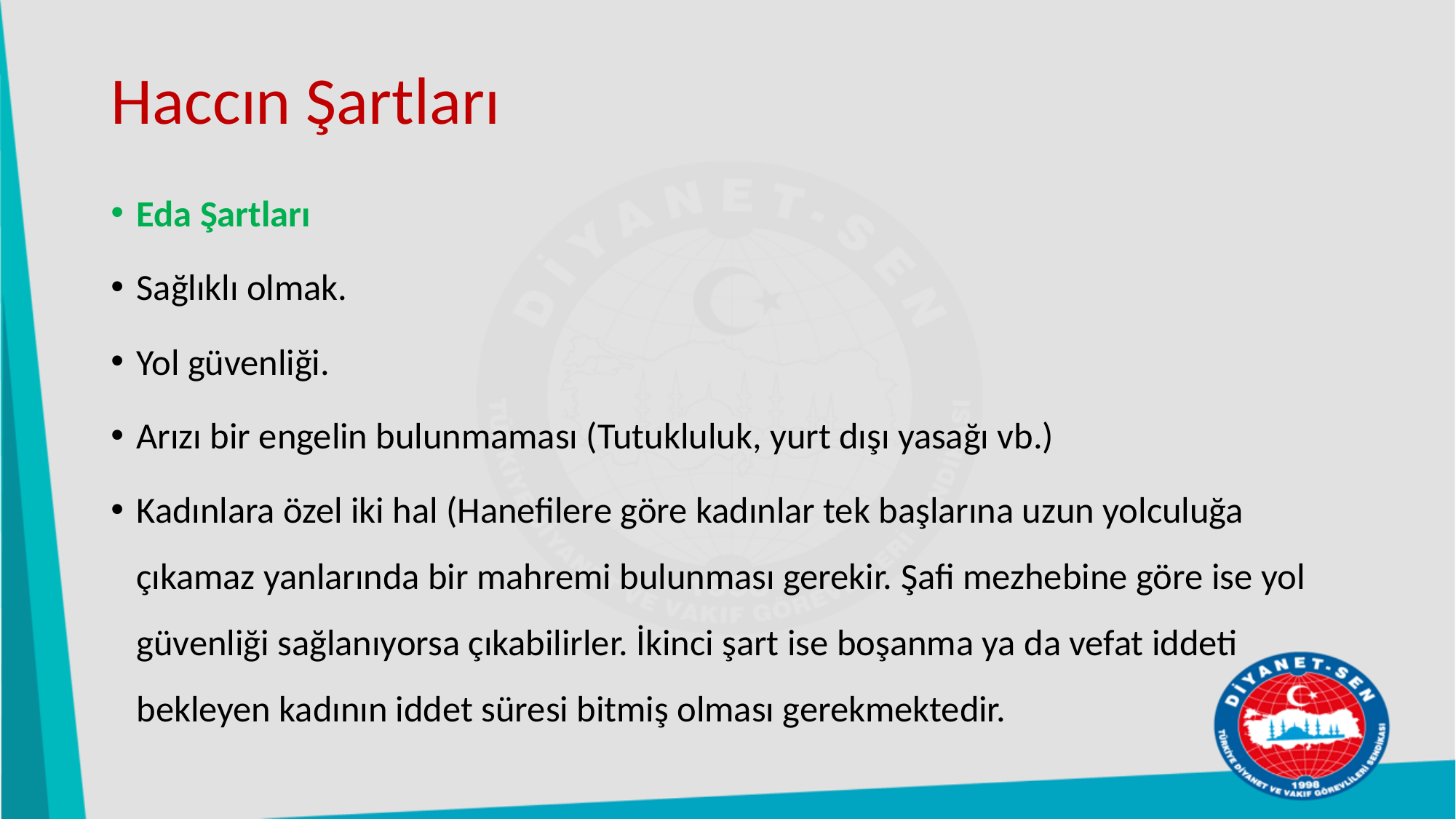

# Haccın Şartları
Eda Şartları
Sağlıklı olmak.
Yol güvenliği.
Arızı bir engelin bulunmaması (Tutukluluk, yurt dışı yasağı vb.)
Kadınlara özel iki hal (Hanefilere göre kadınlar tek başlarına uzun yolculuğa çıkamaz yanlarında bir mahremi bulunması gerekir. Şafi mezhebine göre ise yol güvenliği sağlanıyorsa çıkabilirler. İkinci şart ise boşanma ya da vefat iddeti bekleyen kadının iddet süresi bitmiş olması gerekmektedir.